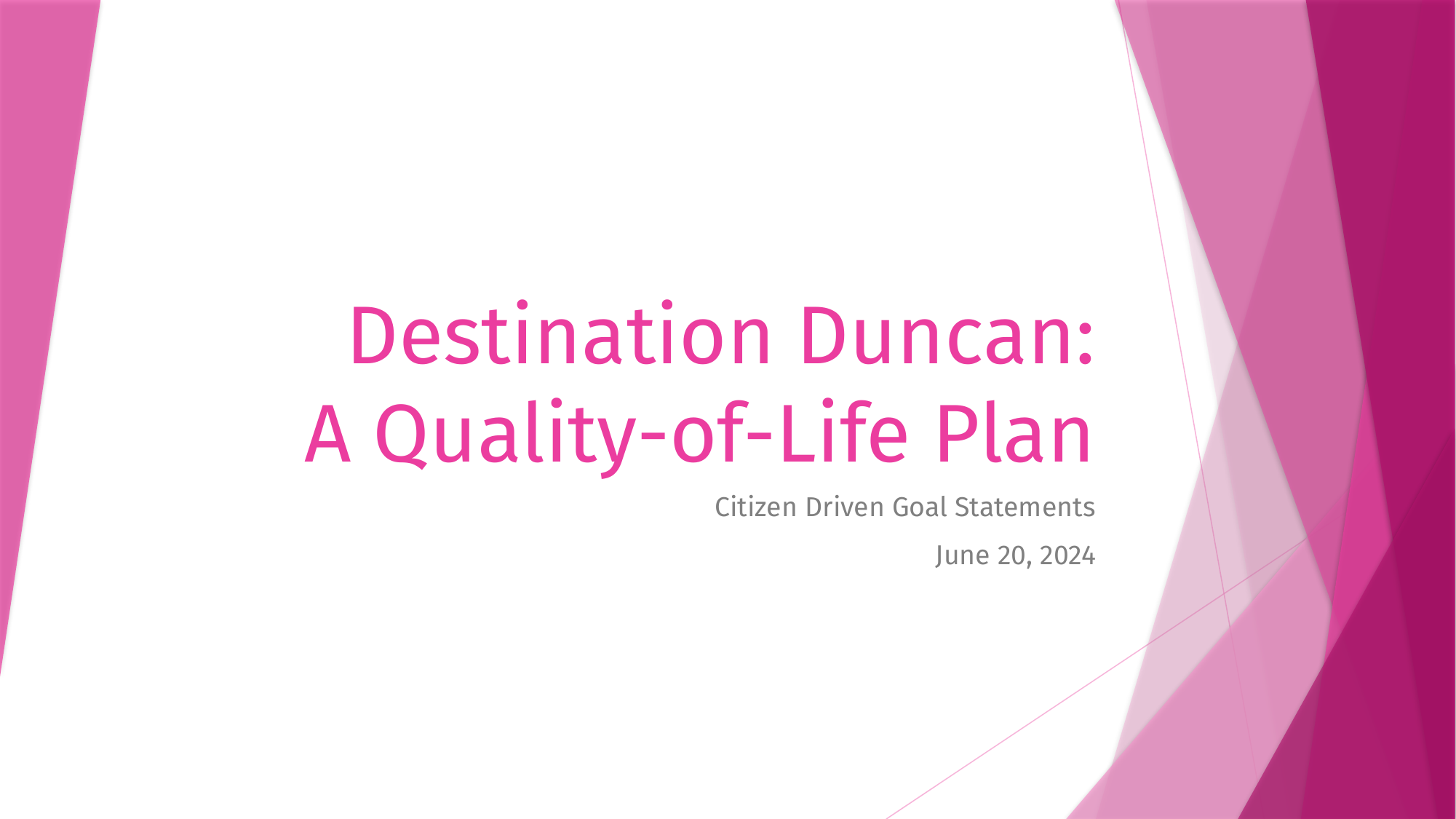

# Destination Duncan: A Quality-of-Life Plan
Citizen Driven Goal Statements
June 20, 2024